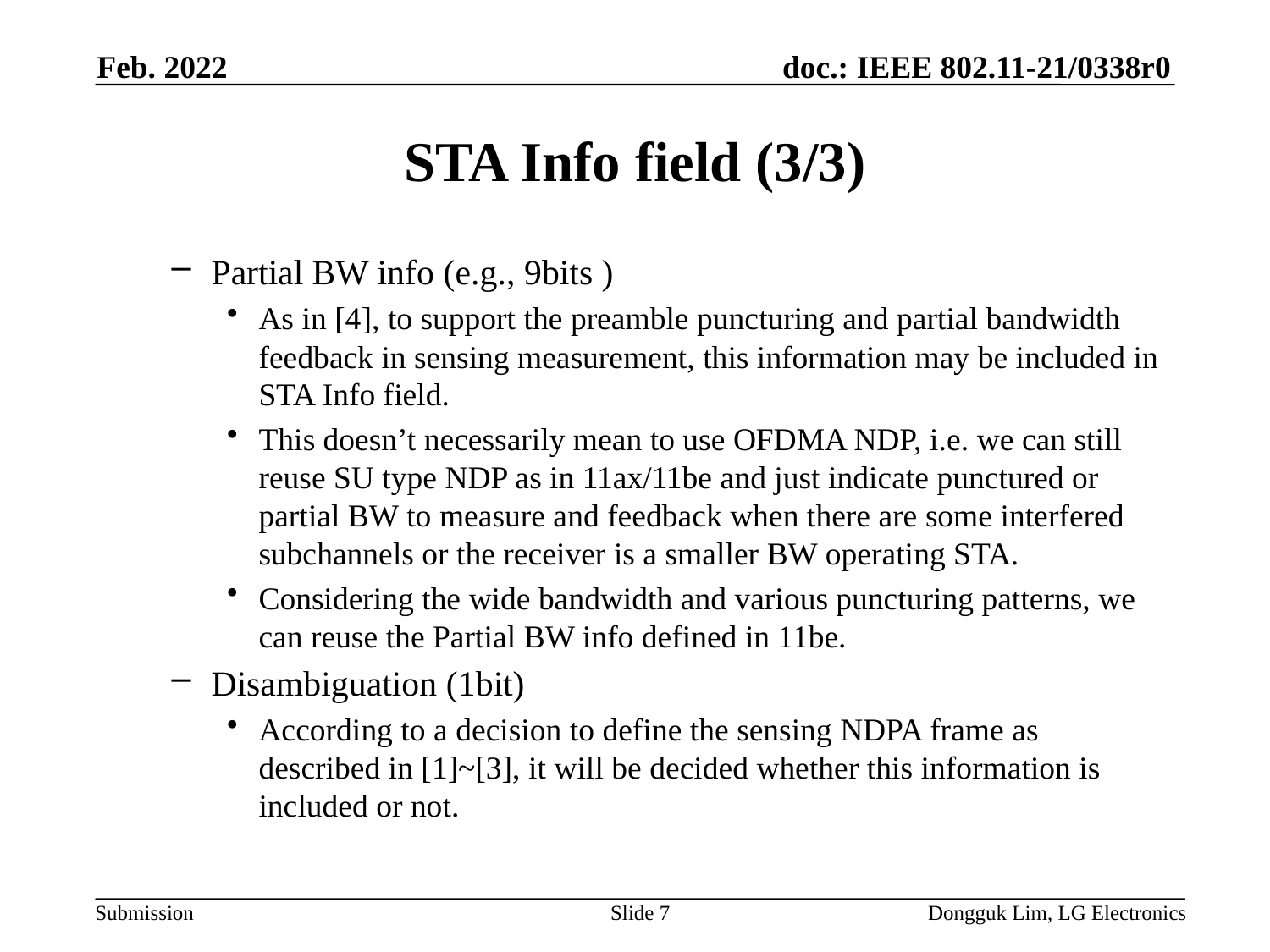

Feb. 2022
# STA Info field (3/3)
Partial BW info (e.g., 9bits )
As in [4], to support the preamble puncturing and partial bandwidth feedback in sensing measurement, this information may be included in STA Info field.
This doesn’t necessarily mean to use OFDMA NDP, i.e. we can still reuse SU type NDP as in 11ax/11be and just indicate punctured or partial BW to measure and feedback when there are some interfered subchannels or the receiver is a smaller BW operating STA.
Considering the wide bandwidth and various puncturing patterns, we can reuse the Partial BW info defined in 11be.
Disambiguation (1bit)
According to a decision to define the sensing NDPA frame as described in [1]~[3], it will be decided whether this information is included or not.
Slide 7
Dongguk Lim, LG Electronics